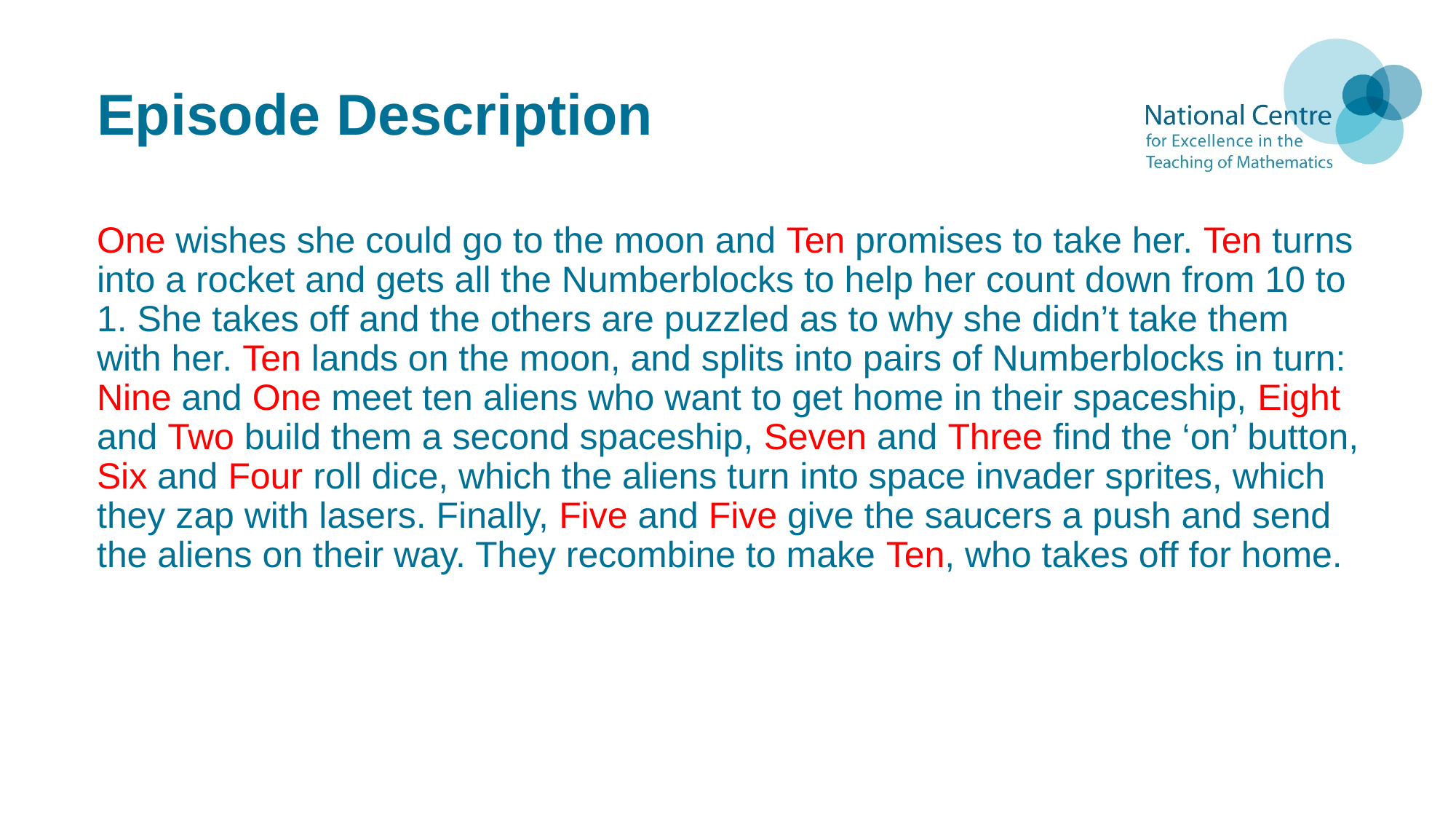

# Episode Description
One wishes she could go to the moon and Ten promises to take her. Ten turns into a rocket and gets all the Numberblocks to help her count down from 10 to 1. She takes off and the others are puzzled as to why she didn’t take them with her. Ten lands on the moon, and splits into pairs of Numberblocks in turn: Nine and One meet ten aliens who want to get home in their spaceship, Eight and Two build them a second spaceship, Seven and Three find the ‘on’ button, Six and Four roll dice, which the aliens turn into space invader sprites, which they zap with lasers. Finally, Five and Five give the saucers a push and send the aliens on their way. They recombine to make Ten, who takes off for home.